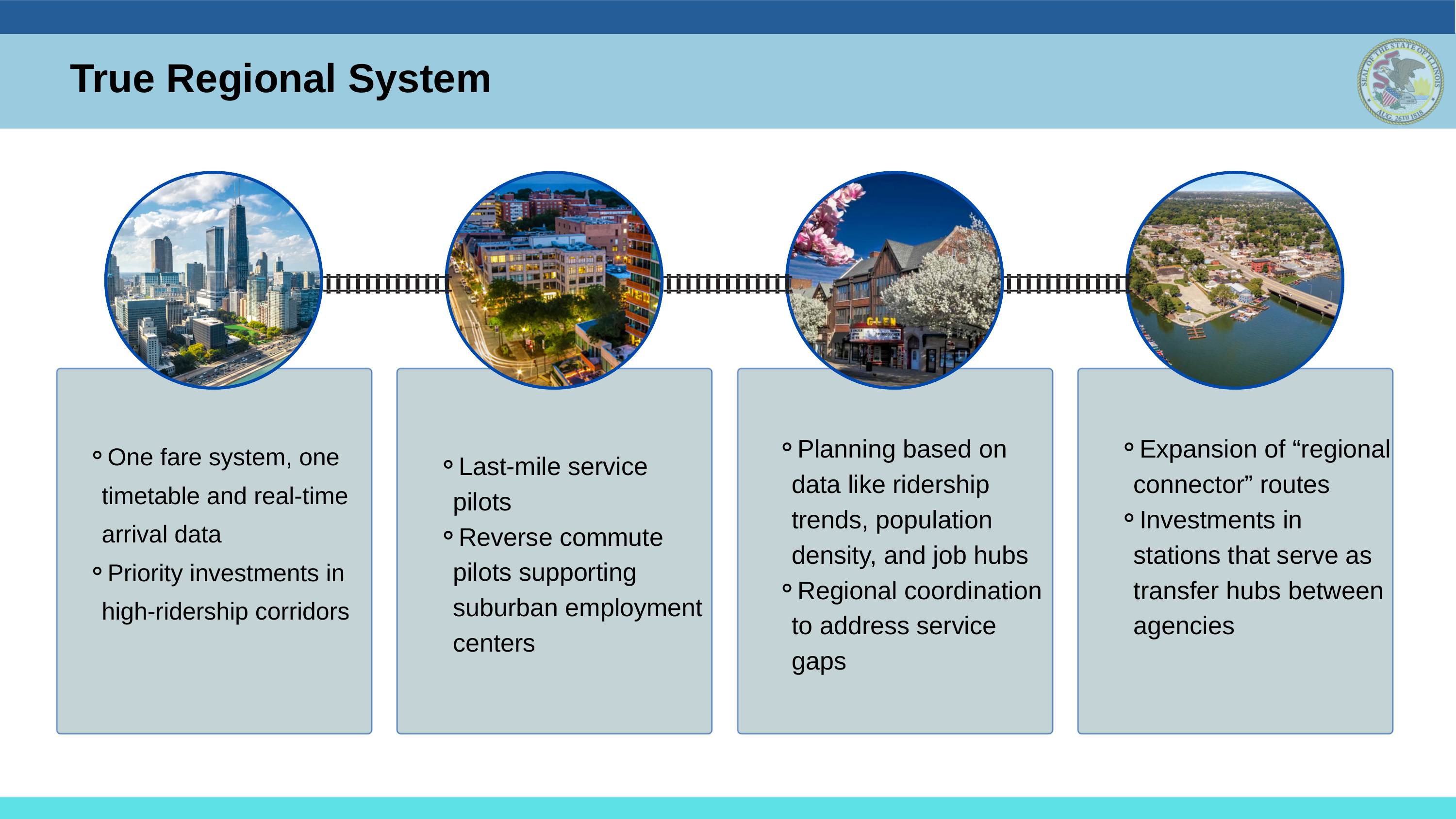

True Regional System

Planning based on data like ridership trends, population density, and job hubs
Regional coordination to address service gaps
Expansion of “regional connector” routes
Investments in stations that serve as transfer hubs between agencies
One fare system, one timetable and real-time arrival data
Priority investments in high-ridership corridors
Last-mile service pilots
Reverse commute pilots supporting suburban employment centers